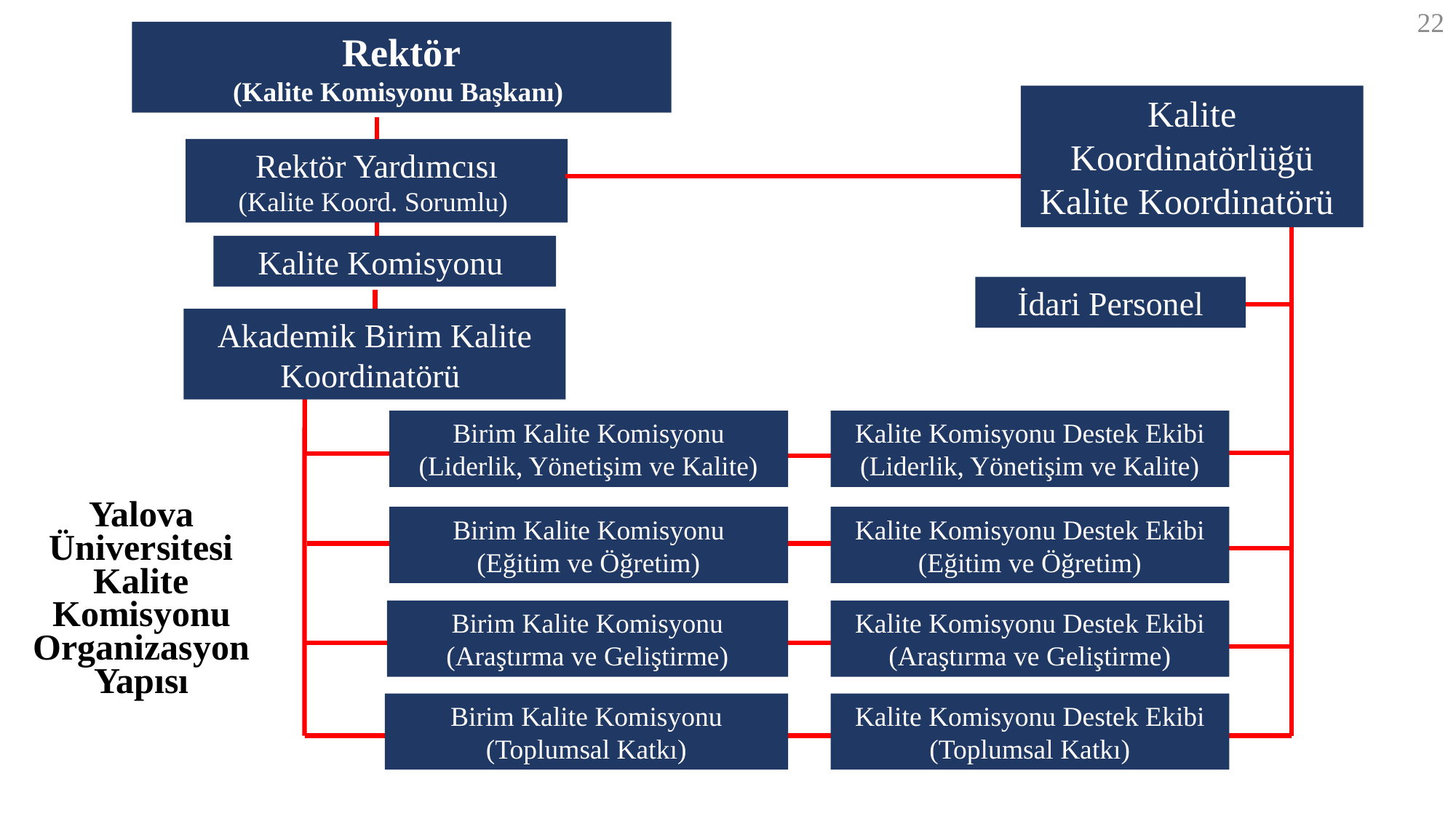

22
Rektör
(Kalite Komisyonu Başkanı)
Kalite Koordinatörlüğü
Kalite Koordinatörü
Rektör Yardımcısı
(Kalite Koord. Sorumlu)
Kalite Komisyonu
İdari Personel
Akademik Birim Kalite Koordinatörü
Birim Kalite Komisyonu
(Liderlik, Yönetişim ve Kalite)
Kalite Komisyonu Destek Ekibi
(Liderlik, Yönetişim ve Kalite)
# Yalova Üniversitesi Kalite Komisyonu Organizasyon Yapısı
Birim Kalite Komisyonu
(Eğitim ve Öğretim)
Kalite Komisyonu Destek Ekibi
(Eğitim ve Öğretim)
Birim Kalite Komisyonu
(Araştırma ve Geliştirme)
Kalite Komisyonu Destek Ekibi
(Araştırma ve Geliştirme)
Birim Kalite Komisyonu
(Toplumsal Katkı)
Kalite Komisyonu Destek Ekibi
(Toplumsal Katkı)